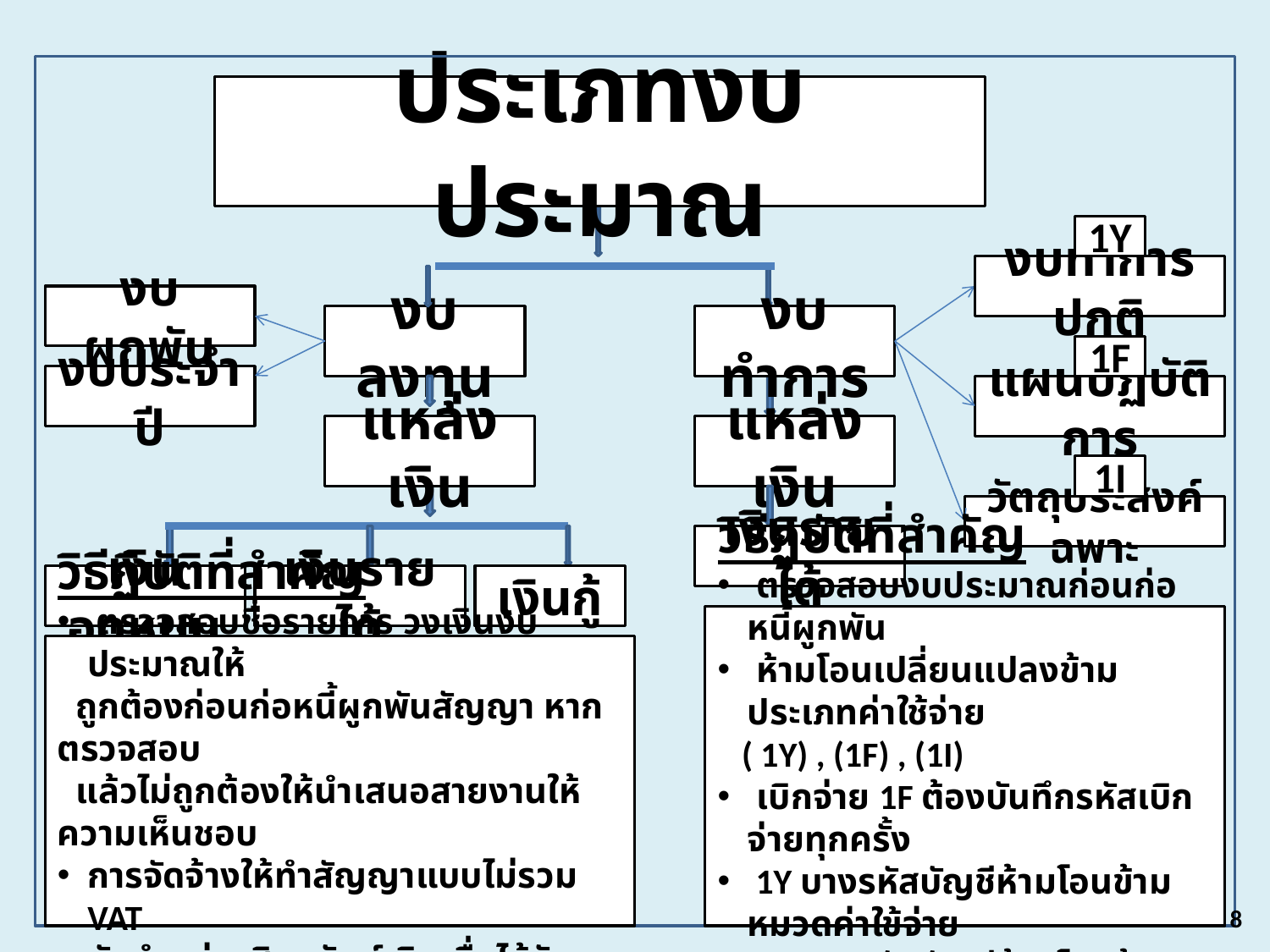

ประเภทงบประมาณ

1Y
งบทำการปกติ

งบผูกพัน
งบลงทุน
งบทำการ
1F
งบประจำปี

แผนปฏิบัติการ
แหล่งเงิน
แหล่งเงิน
1I

วัตถุประสงค์ฉพาะ

เงินรายได้
เงินอุดหนุน
เงินรายได้
เงินกู้
วิธีฏิบัติที่สำคัญ
 ตรวจสอบงบประมาณก่อนก่อหนี้ผูกพัน
 ห้ามโอนเปลี่ยนแปลงข้ามประเภทค่าใช้จ่าย
   ( 1Y) , (1F) , (1I)
 เบิกจ่าย 1F ต้องบันทึกรหัสเบิกจ่ายทุกครั้ง
 1Y บางรหัสบัญชีห้ามโอนข้ามหมวดค่าใข้จ่าย
 1Y บางรหัสบัญชีห้ามโอนข้ามรหัสบัญขี
วิธีฏิบัติที่สำคัญ
 ตรวจสอบชื่อรายการ วงเงินงบประมาณให้
  ถูกต้องก่อนก่อหนี้ผูกพันสัญญา หากตรวจสอบ
  แล้วไม่ถูกต้องให้นำเสนอสายงานให้ความเห็นชอบ
การจัดจ้างให้ทำสัญญาแบบไม่รวม VAT
ตัดจำหน่ายสินทรัพย์เดิมเมื่อได้รับสินทรัพย์ใหม่แทน
8